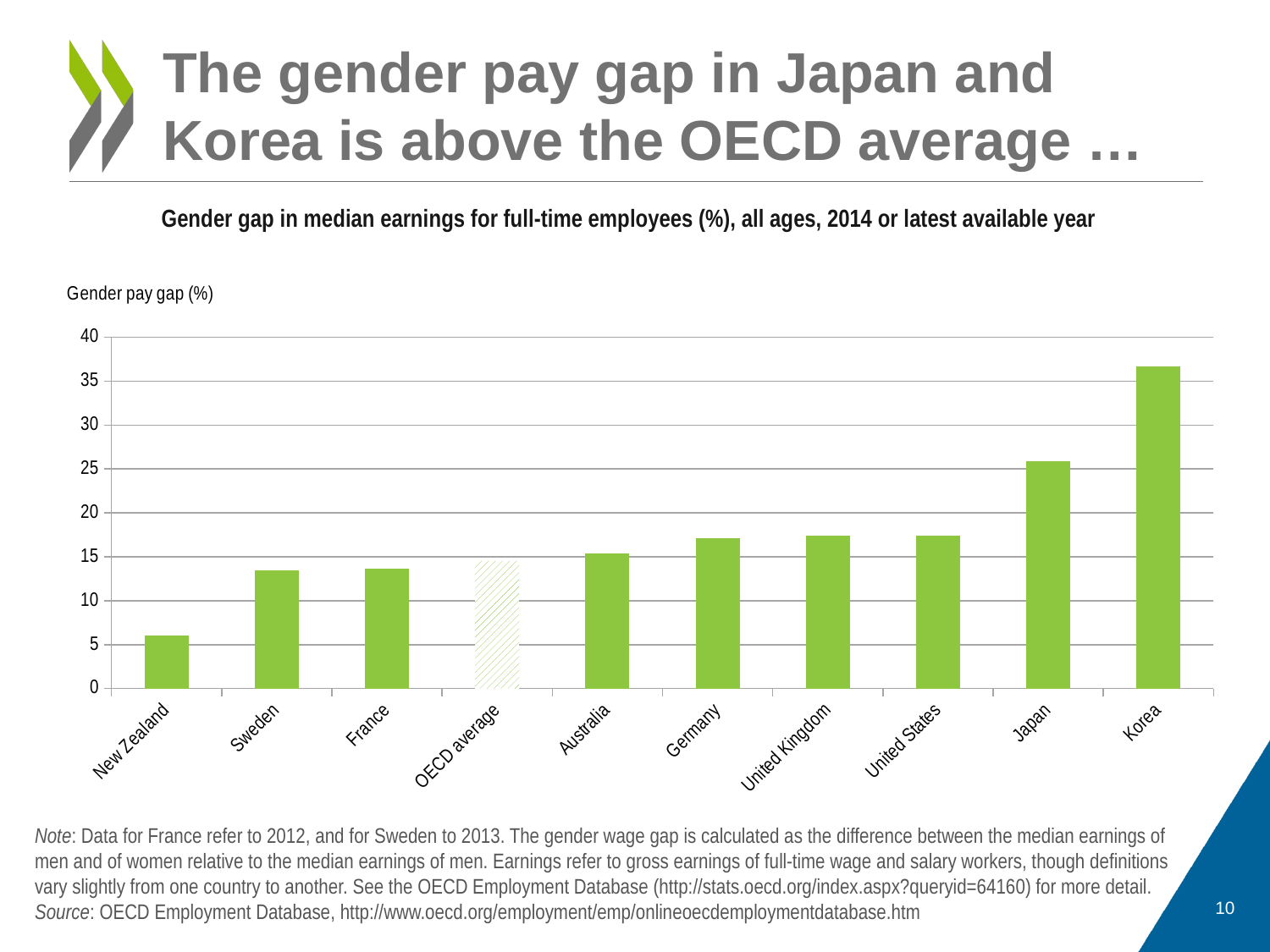

# The gender pay gap in Japan and Korea is above the OECD average …
Gender gap in median earnings for full-time employees (%), all ages, 2014 or latest available year

### Chart

| Category | Gender gap |
|---|---|
| New Zealand | 6.0830002 |
| Sweden | 13.42 |
| France | 13.673 |
| OECD average | 14.54471855 |
| Australia | 15.385 |
| Germany | 17.08 |
| United Kingdom | 17.382999 |
| United States | 17.451 |
| Japan | 25.871 |
| Korea | 36.653 |
Note: Data for France refer to 2012, and for Sweden to 2013. The gender wage gap is calculated as the difference between the median earnings of men and of women relative to the median earnings of men. Earnings refer to gross earnings of full-time wage and salary workers, though definitions vary slightly from one country to another. See the OECD Employment Database (http://stats.oecd.org/index.aspx?queryid=64160) for more detail.
Source: OECD Employment Database, http://www.oecd.org/employment/emp/onlineoecdemploymentdatabase.htm
10